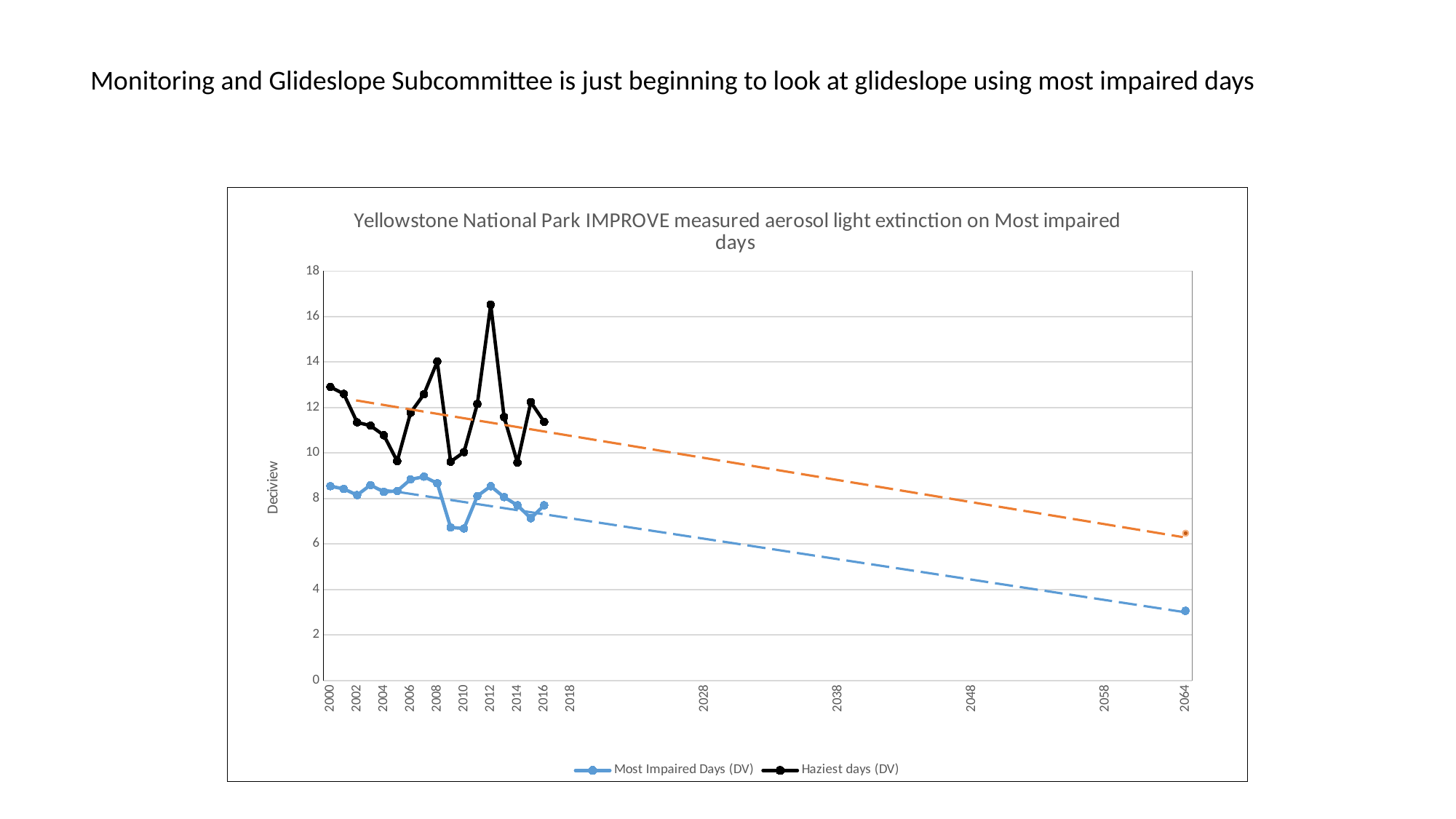

Monitoring and Glideslope Subcommittee is just beginning to look at glideslope using most impaired days

[unsupported chart]